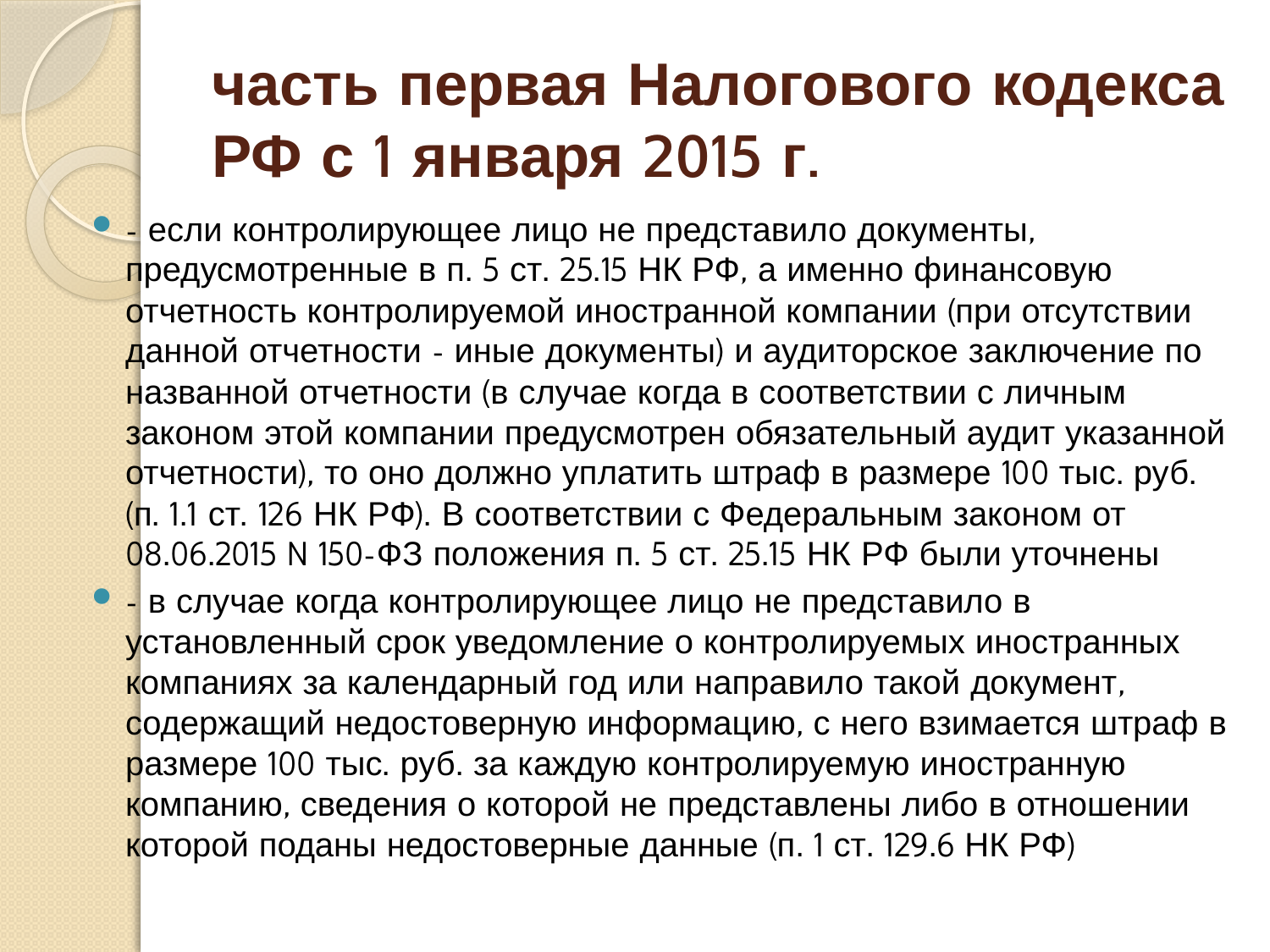

# часть первая Налогового кодекса РФ с 1 января 2015 г.
- если контролирующее лицо не представило документы, предусмотренные в п. 5 ст. 25.15 НК РФ, а именно финансовую отчетность контролируемой иностранной компании (при отсутствии данной отчетности - иные документы) и аудиторское заключение по названной отчетности (в случае когда в соответствии с личным законом этой компании предусмотрен обязательный аудит указанной отчетности), то оно должно уплатить штраф в размере 100 тыс. руб. (п. 1.1 ст. 126 НК РФ). В соответствии с Федеральным законом от 08.06.2015 N 150-ФЗ положения п. 5 ст. 25.15 НК РФ были уточнены
- в случае когда контролирующее лицо не представило в установленный срок уведомление о контролируемых иностранных компаниях за календарный год или направило такой документ, содержащий недостоверную информацию, с него взимается штраф в размере 100 тыс. руб. за каждую контролируемую иностранную компанию, сведения о которой не представлены либо в отношении которой поданы недостоверные данные (п. 1 ст. 129.6 НК РФ)